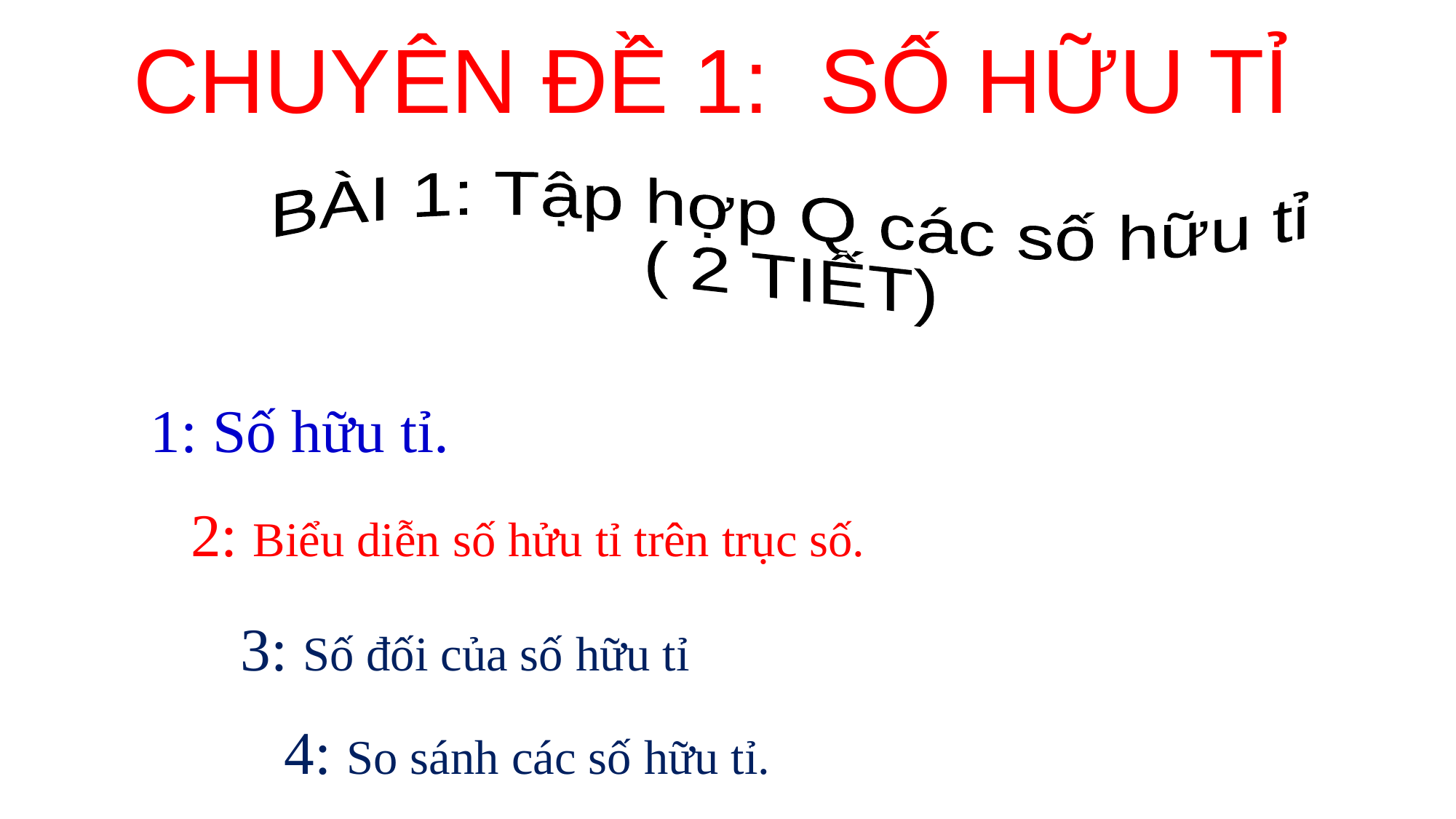

CHUYÊN ĐỀ 1:  SỐ HỮU TỈ
BÀI 1: Tập hợp Q các số hữu tỉ
( 2 TIẾT)
 1: Số hữu tỉ.
2: Biểu diễn số hửu tỉ trên trục số.
3: Số đối của số hữu tỉ
4: So sánh các số hữu tỉ.